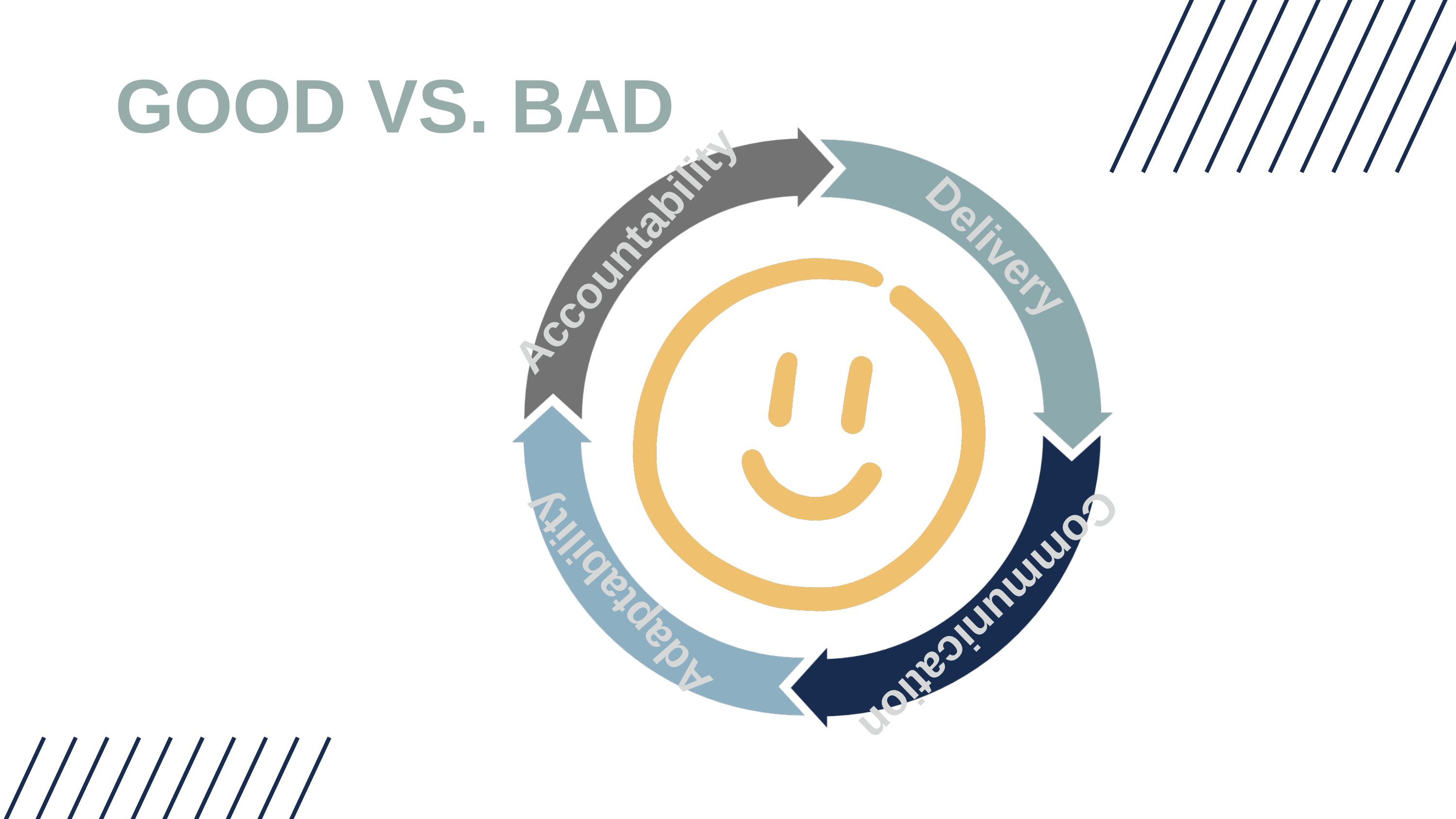

GOOD VS. BAD

Accountability
Delivery

Adaptability
Communication